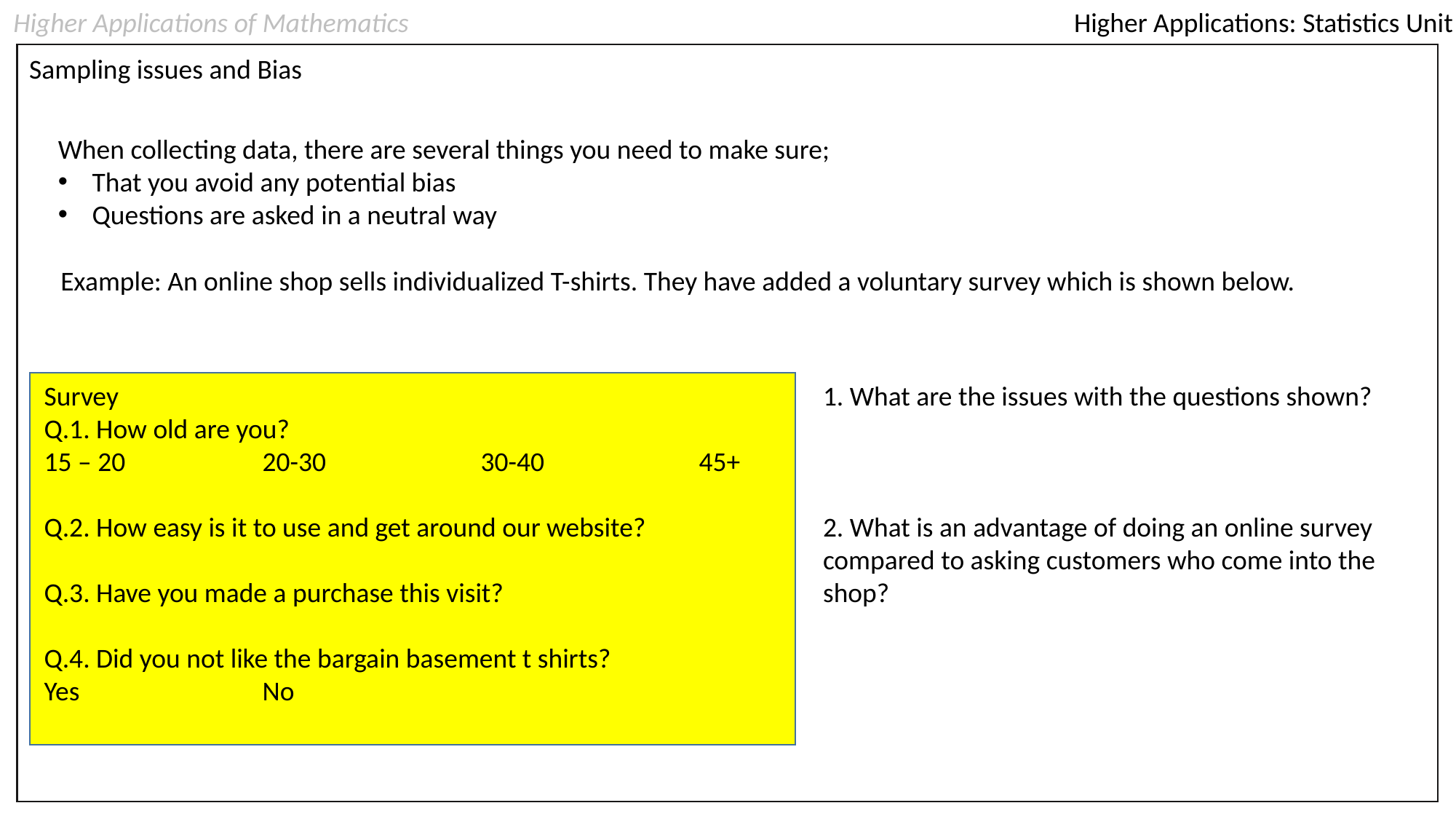

Higher Applications of Mathematics
Higher Applications: Statistics Unit

Sampling issues and Bias
When collecting data, there are several things you need to make sure;
That you avoid any potential bias
Questions are asked in a neutral way
Example: An online shop sells individualized T-shirts. They have added a voluntary survey which is shown below.

Survey
Q.1. How old are you?
15 – 20		20-30		30-40		45+

Q.2. How easy is it to use and get around our website?

Q.3. Have you made a purchase this visit?

Q.4. Did you not like the bargain basement t shirts?
Yes		No
1. What are the issues with the questions shown?

2. What is an advantage of doing an online survey compared to asking customers who come into the shop?